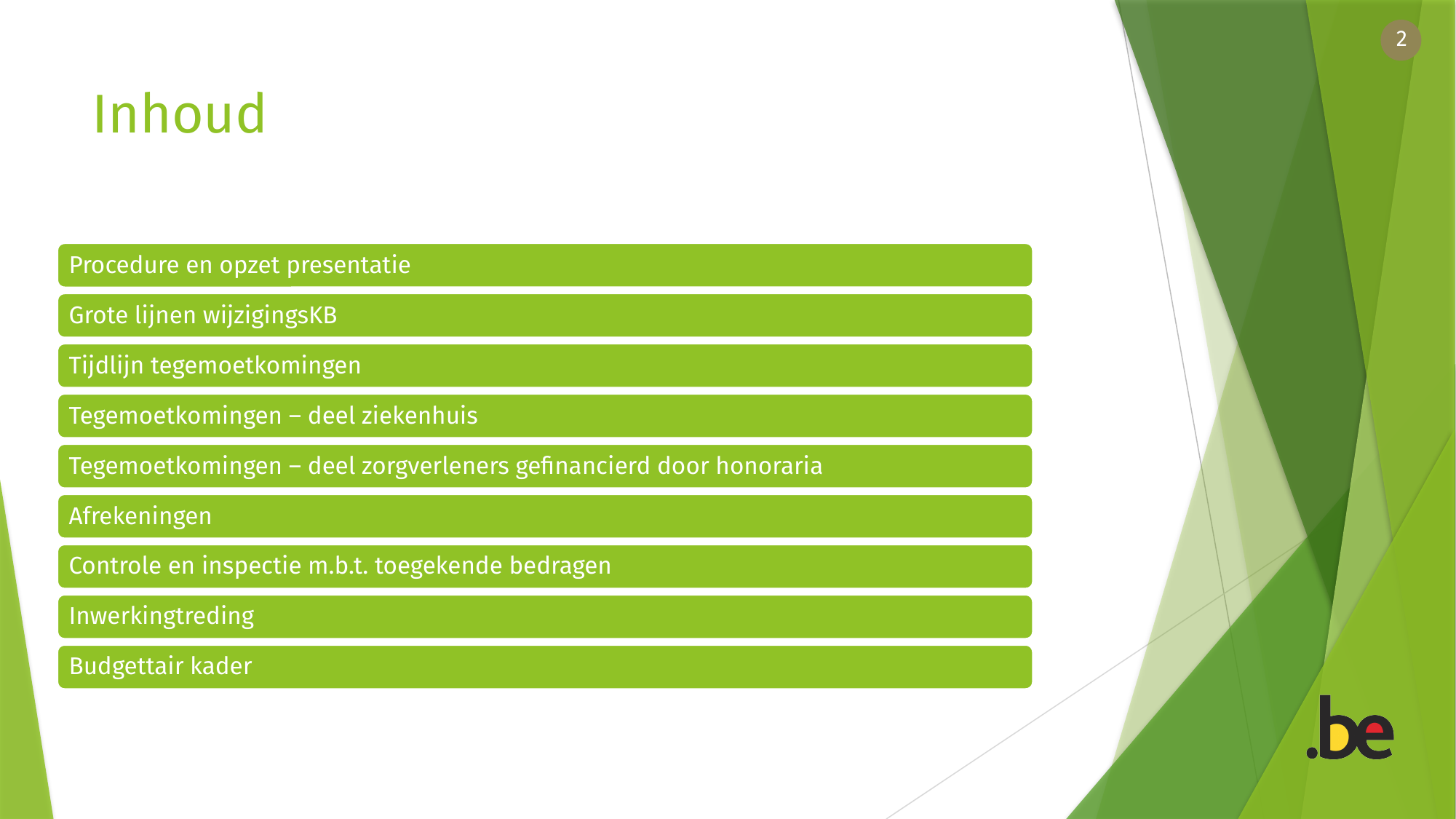

# Inhoud
Procedure en opzet presentatie
Grote lijnen wijzigingsKB
Tijdlijn tegemoetkomingen
Tegemoetkomingen – deel ziekenhuis
Tegemoetkomingen – deel zorgverleners gefinancierd door honoraria
Afrekeningen
Controle en inspectie m.b.t. toegekende bedragen
Inwerkingtreding
Budgettair kader